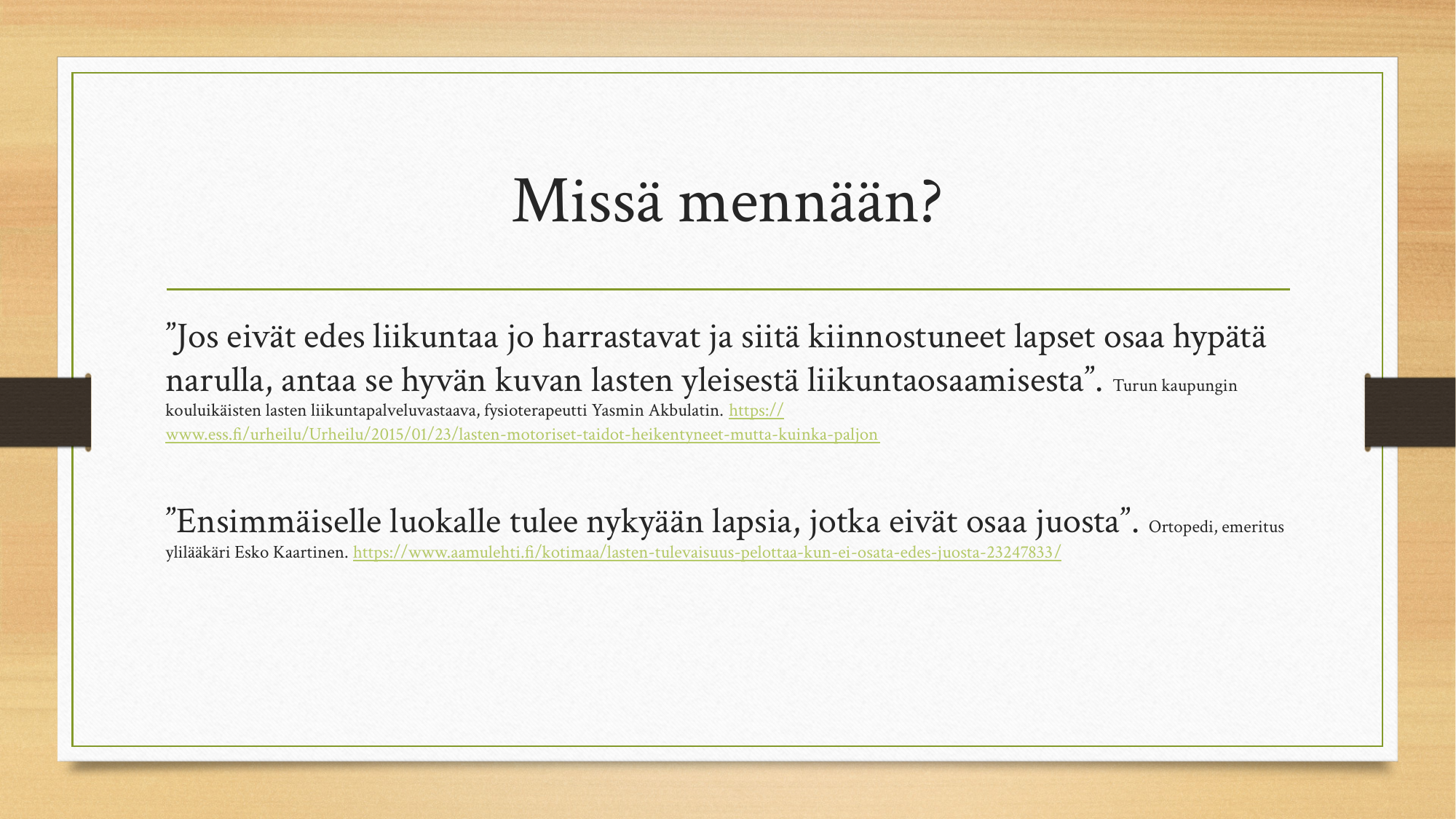

# Missä mennään?
”Jos eivät edes liikuntaa jo harrastavat ja siitä kiinnostuneet lapset osaa hypätä narulla, antaa se hyvän kuvan lasten yleisestä liikuntaosaamisesta”. Turun kaupungin kouluikäisten lasten liikuntapalveluvastaava, fysioterapeutti Yasmin Akbulatin. https://www.ess.fi/urheilu/Urheilu/2015/01/23/lasten-motoriset-taidot-heikentyneet-mutta-kuinka-paljon

”Ensimmäiselle luokalle tulee nykyään lapsia, jotka eivät osaa juosta”. Ortopedi, emeritus ylilääkäri Esko Kaartinen. https://www.aamulehti.fi/kotimaa/lasten-tulevaisuus-pelottaa-kun-ei-osata-edes-juosta-23247833/